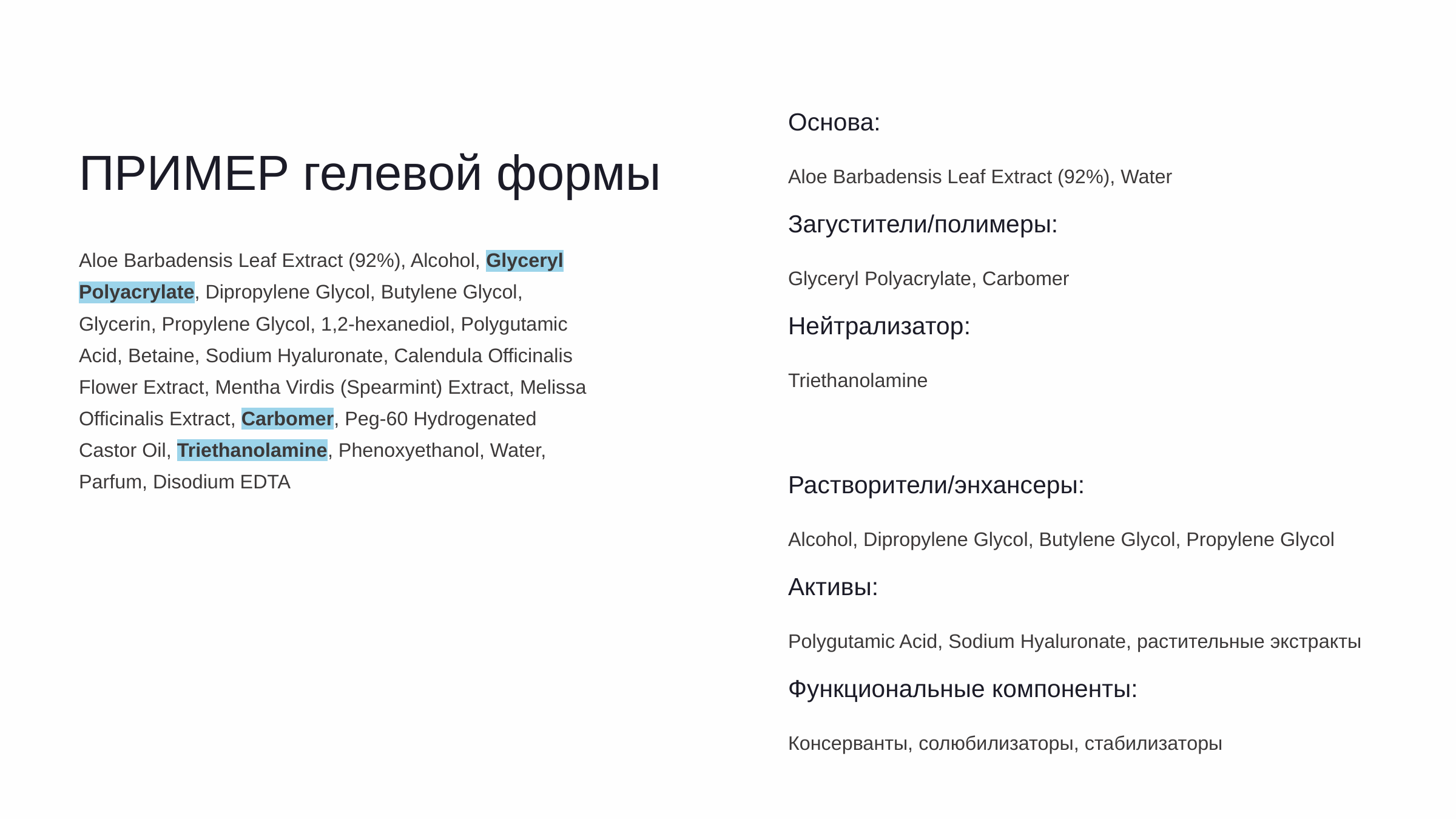

Основа:
Aloe Barbadensis Leaf Extract (92%), Water
Загустители/полимеры:
Glyceryl Polyacrylate, Carbomer
Нейтрализатор:
Triethanolamine
ПРИМЕР гелевой формы
Aloe Barbadensis Leaf Extract (92%), Alcohol, Glyceryl Polyacrylate, Dipropylene Glycol, Butylene Glycol, Glycerin, Propylene Glycol, 1,2-hexanediol, Polygutamic Acid, Betaine, Sodium Hyaluronate, Calendula Officinalis Flower Extract, Mentha Virdis (Spearmint) Extract, Melissa Officinalis Extract, Carbomer, Peg-60 Hydrogenated Castor Oil, Triethanolamine, Phenoxyethanol, Water, Parfum, Disodium EDTA
Растворители/энхансеры:
Alcohol, Dipropylene Glycol, Butylene Glycol, Propylene Glycol
Активы:
Polygutamic Acid, Sodium Hyaluronate, растительные экстракты
Функциональные компоненты:
Консерванты, солюбилизаторы, стабилизаторы